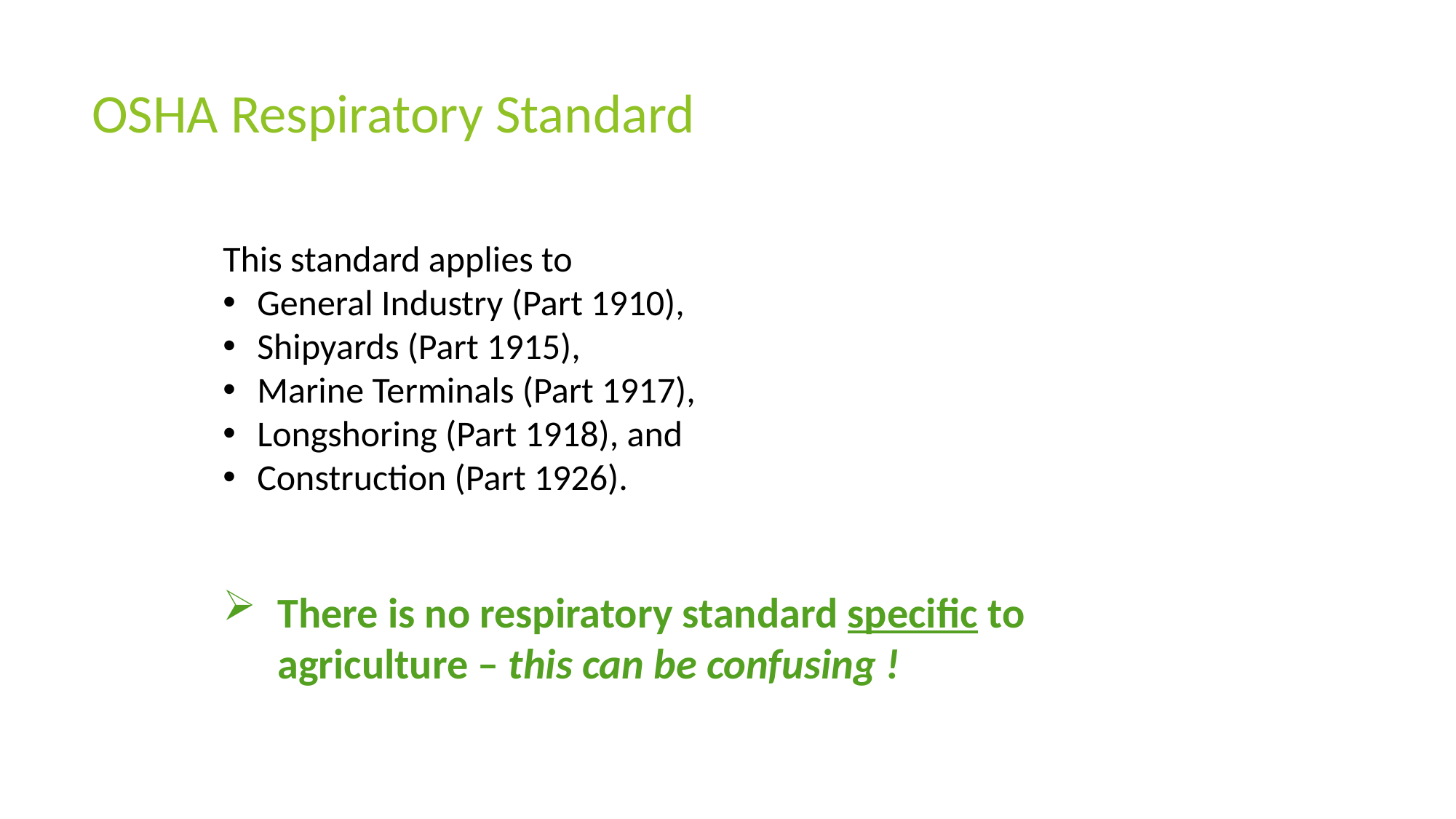

# OSHA Respiratory Standard
This standard applies to
General Industry (Part 1910),
Shipyards (Part 1915),
Marine Terminals (Part 1917),
Longshoring (Part 1918), and
Construction (Part 1926).

There is no respiratory standard specific to agriculture – this can be confusing !